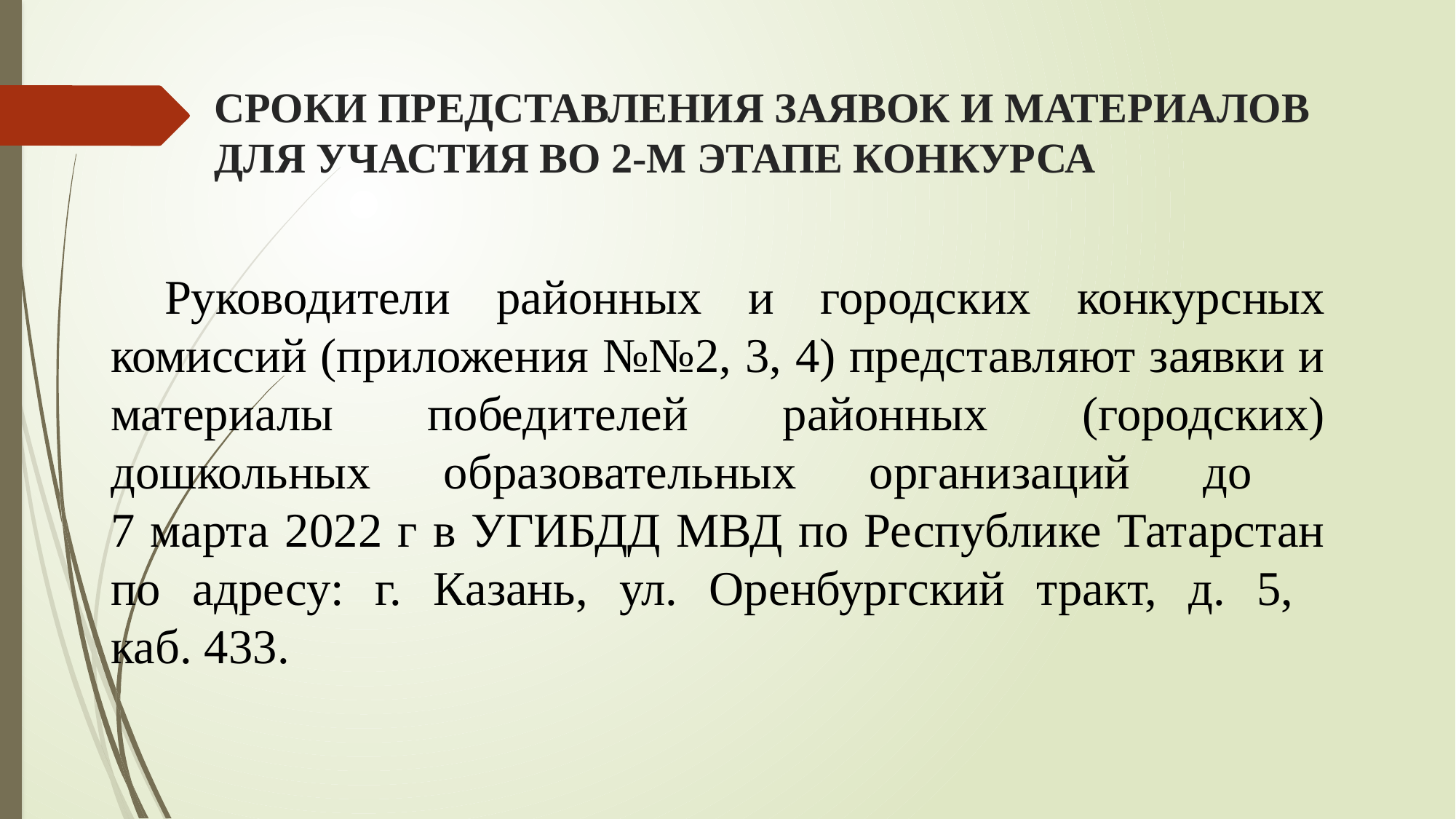

# СРОКИ ПРЕДСТАВЛЕНИЯ ЗАЯВОК И МАТЕРИАЛОВ ДЛЯ УЧАСТИЯ ВО 2-М ЭТАПЕ КОНКУРСА
Руководители районных и городских конкурсных комиссий (приложения №№2, 3, 4) представляют заявки и материалы победителей районных (городских) дошкольных образовательных организаций до
7 марта 2022 г в УГИБДД МВД по Республике Татарстан по адресу: г. Казань, ул. Оренбургский тракт, д. 5,
каб. 433.